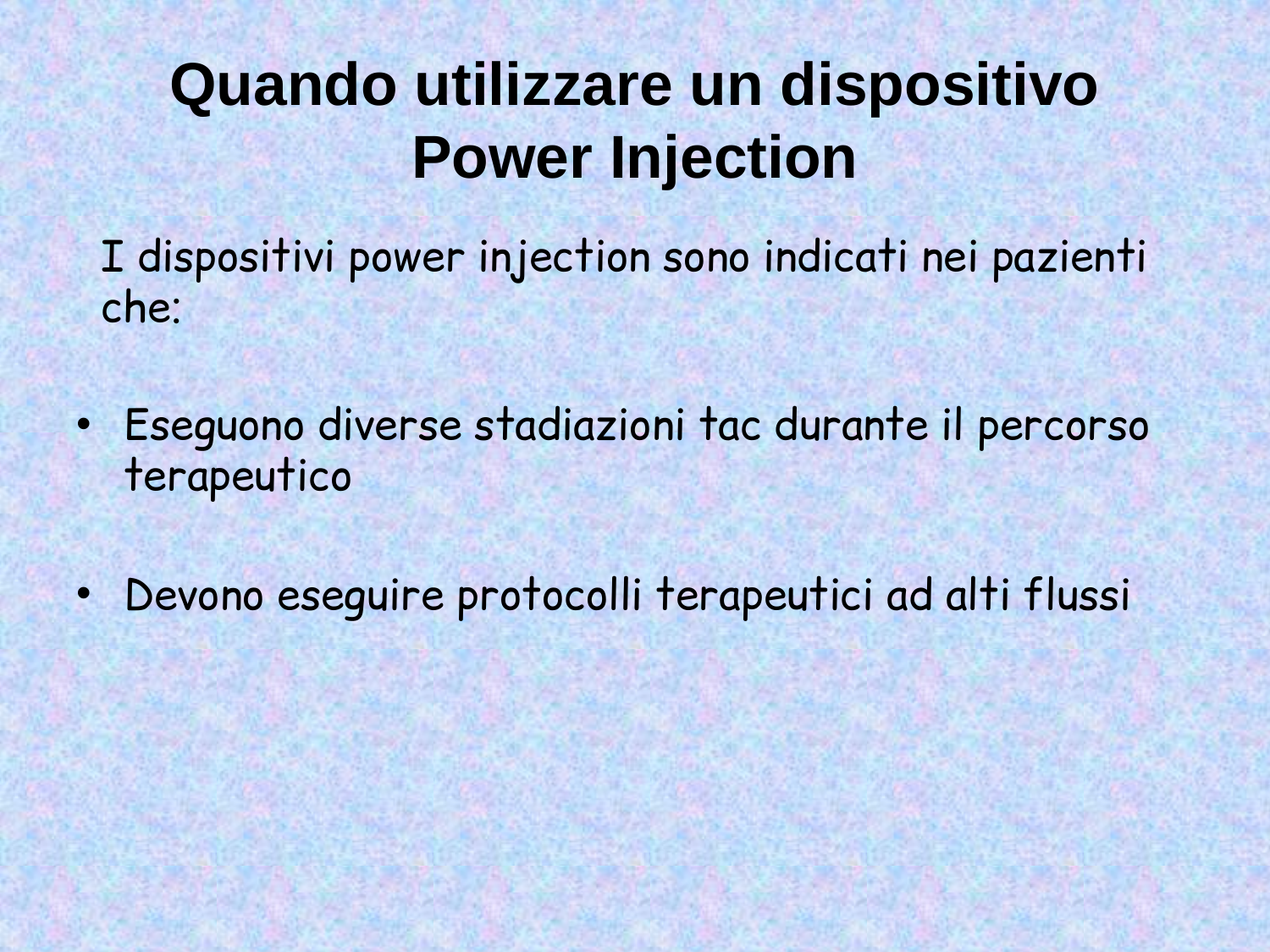

# Quando utilizzare un dispositivo Power Injection
I dispositivi power injection sono indicati nei pazienti che:

Eseguono diverse stadiazioni tac durante il percorso terapeutico

Devono eseguire protocolli terapeutici ad alti flussi